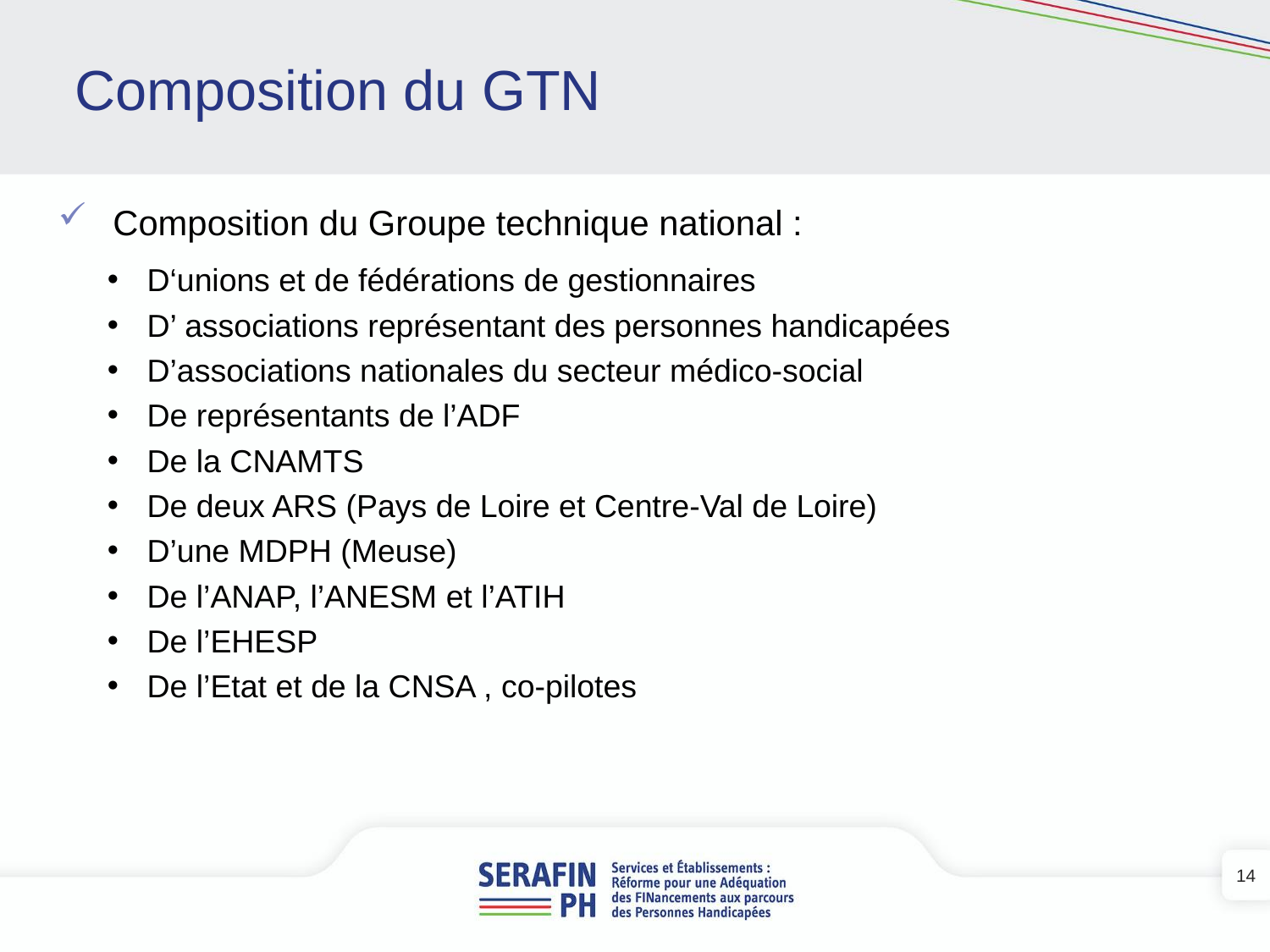

# Composition du GTN
Composition du Groupe technique national :
D‘unions et de fédérations de gestionnaires
D’ associations représentant des personnes handicapées
D’associations nationales du secteur médico-social
De représentants de l’ADF
De la CNAMTS
De deux ARS (Pays de Loire et Centre-Val de Loire)
D’une MDPH (Meuse)
De l’ANAP, l’ANESM et l’ATIH
De l’EHESP
De l’Etat et de la CNSA , co-pilotes